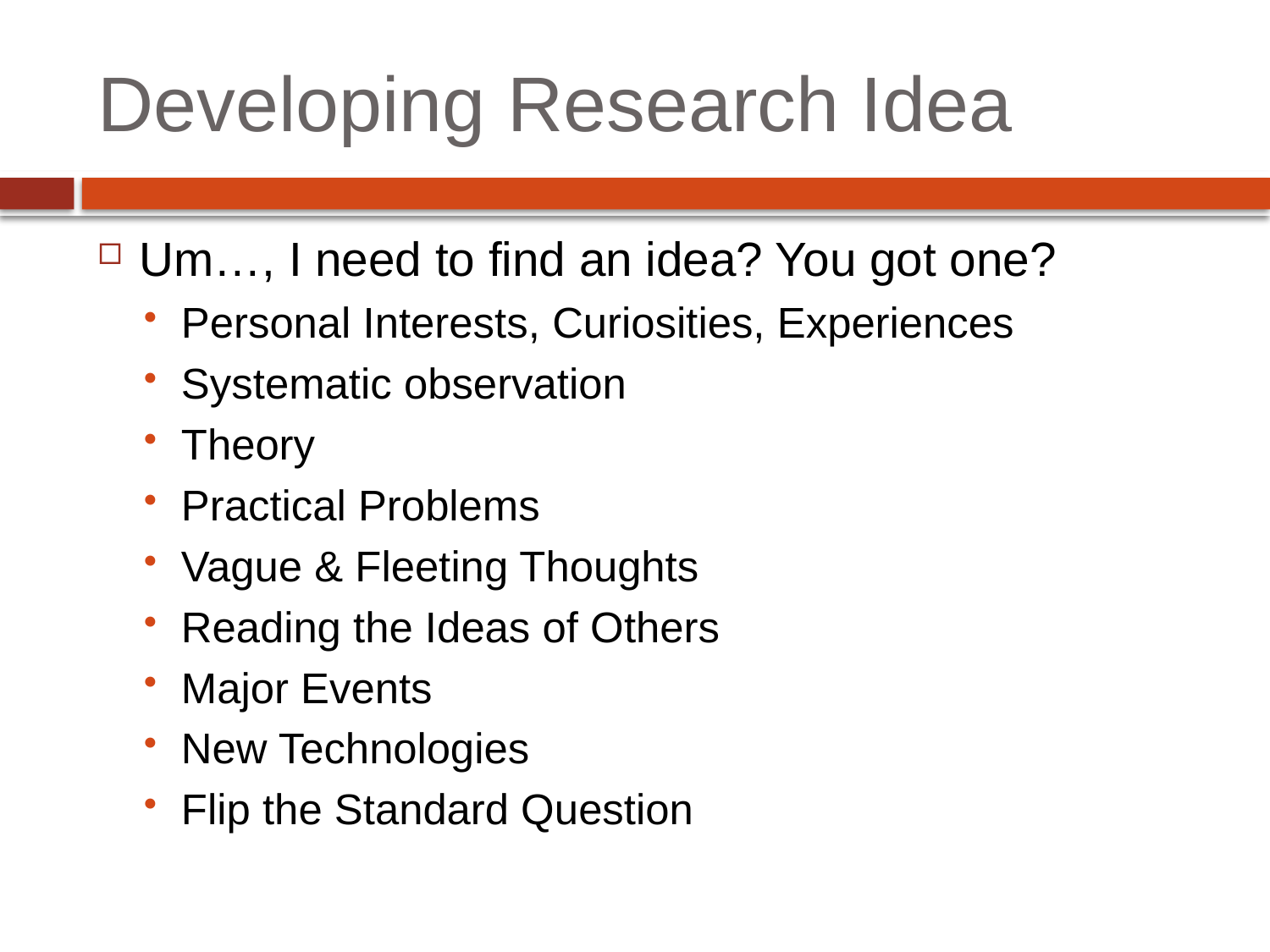

# Developing Research Idea
Um…, I need to find an idea? You got one?
Personal Interests, Curiosities, Experiences
Systematic observation
Theory
Practical Problems
Vague & Fleeting Thoughts
Reading the Ideas of Others
Major Events
New Technologies
Flip the Standard Question